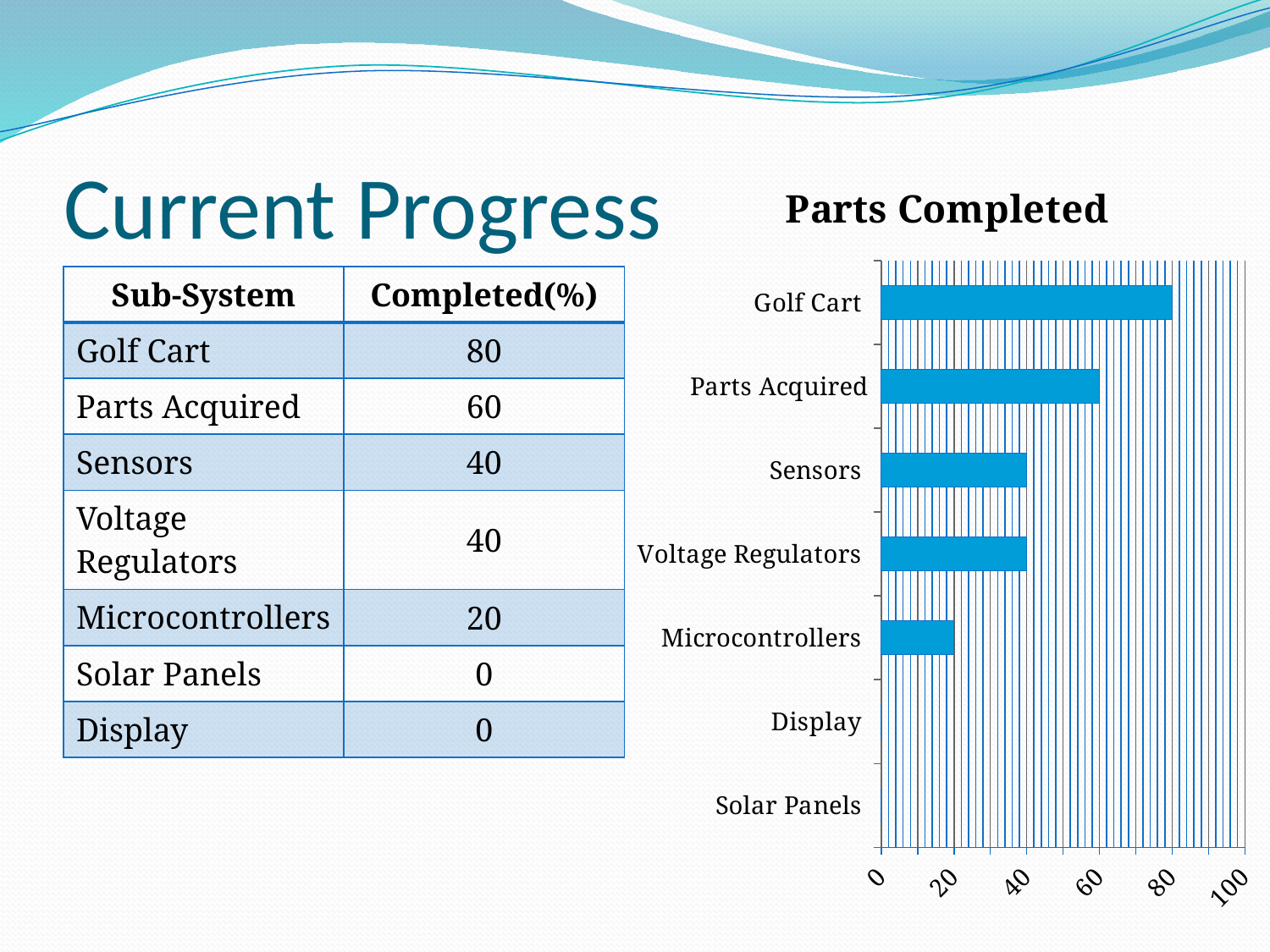

# Current Progress

### Chart:

| Category | Parts Completed |
|---|---|
| Solar Panels  | 0.0 |
| Display  | 0.0 |
| Microcontrollers  | 20.0 |
| Voltage Regulators  | 40.0 |
| Sensors  | 40.0 |
| Parts Acquired | 60.0 |
| Golf Cart  | 80.0 |
| Sub-System | Completed(%) |
| --- | --- |
| Golf Cart | 80 |
| Parts Acquired | 60 |
| Sensors | 40 |
| Voltage Regulators | 40 |
| Microcontrollers | 20 |
| Solar Panels | 0 |
| Display | 0 |